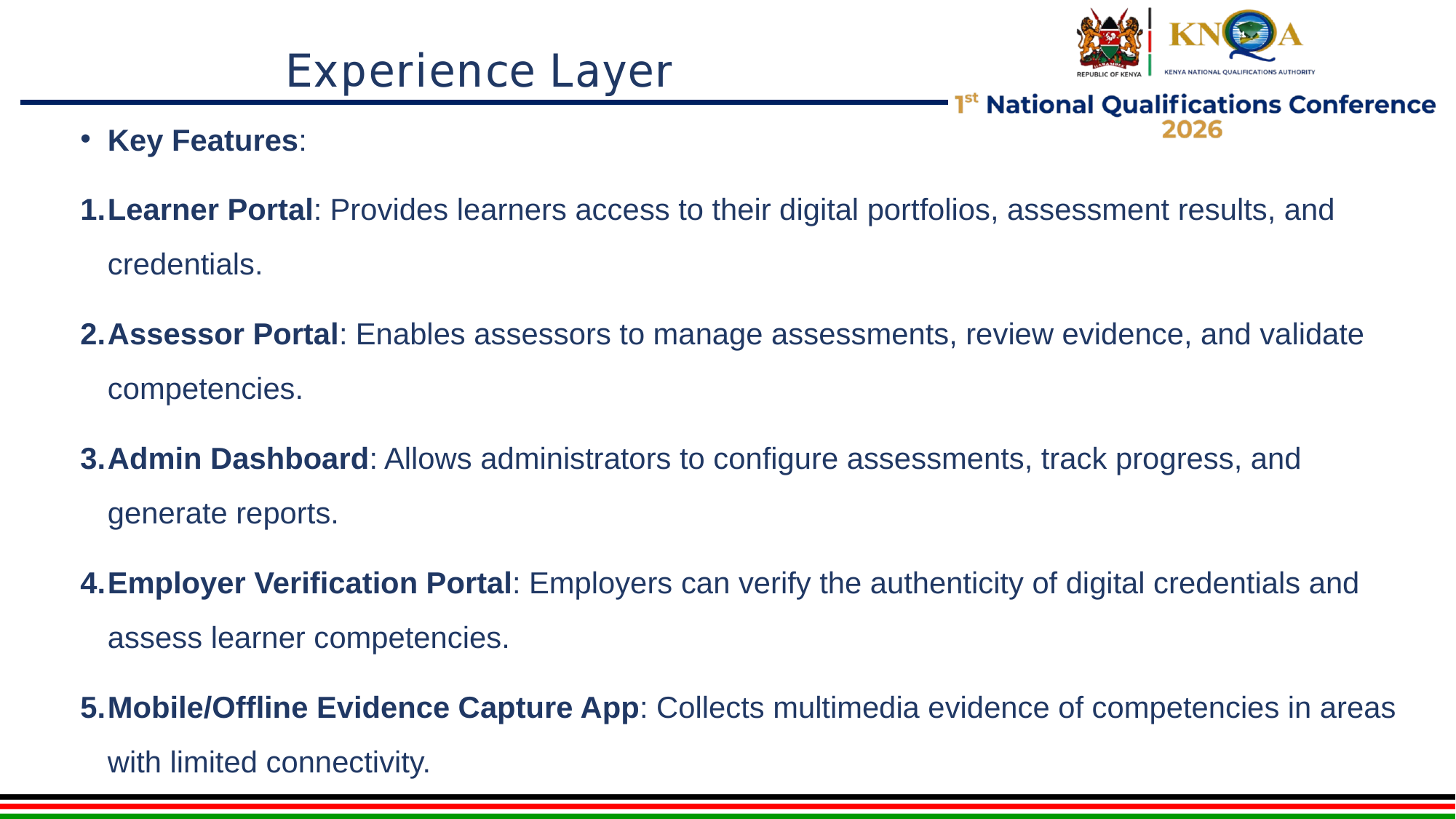

# Experience Layer
Key Features:
Learner Portal: Provides learners access to their digital portfolios, assessment results, and credentials.
Assessor Portal: Enables assessors to manage assessments, review evidence, and validate competencies.
Admin Dashboard: Allows administrators to configure assessments, track progress, and generate reports.
Employer Verification Portal: Employers can verify the authenticity of digital credentials and assess learner competencies.
Mobile/Offline Evidence Capture App: Collects multimedia evidence of competencies in areas with limited connectivity.